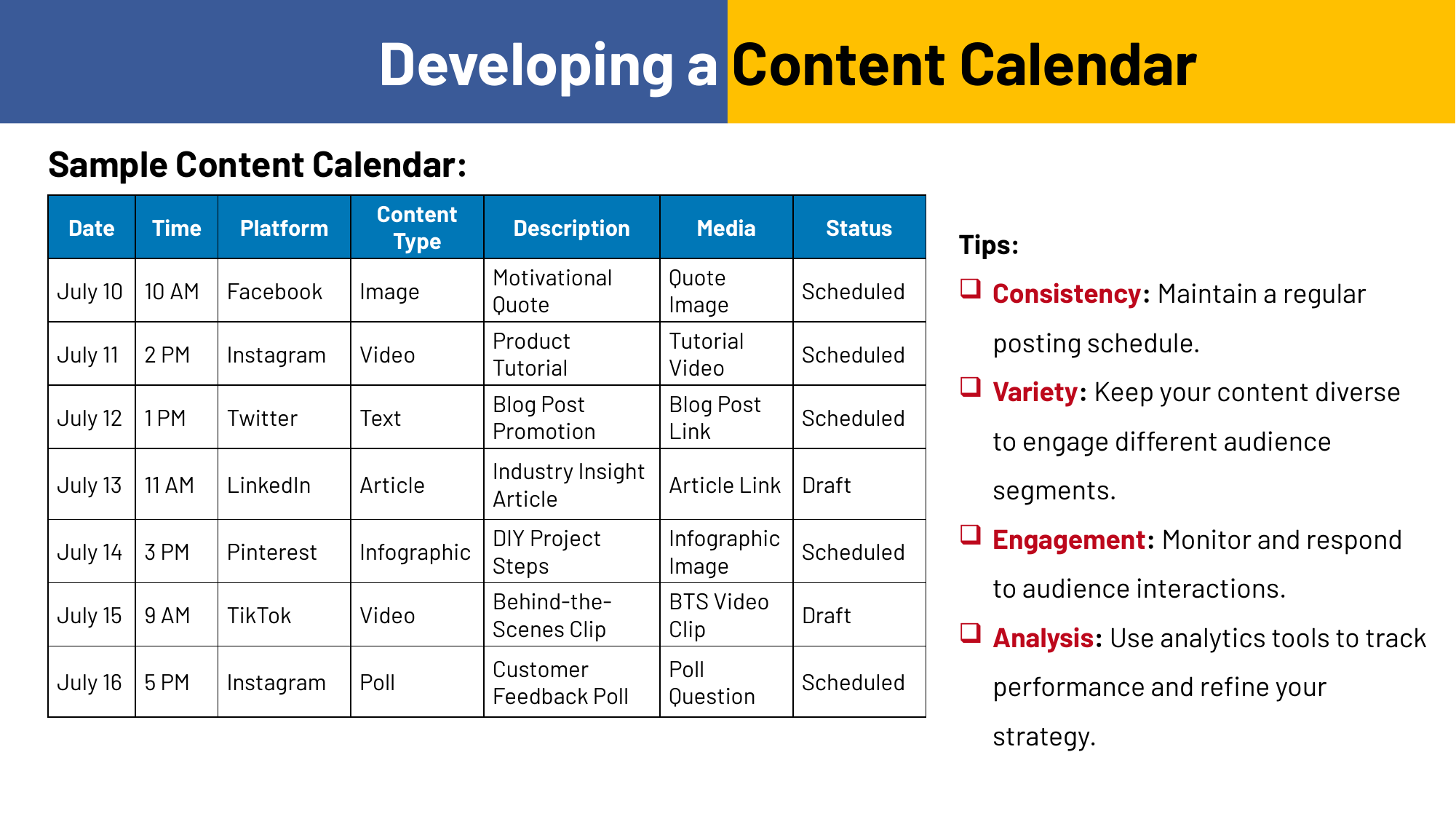

Developing a Content Calendar
Sample Content Calendar:
| Date | Time | Platform | Content Type | Description | Media | Status |
| --- | --- | --- | --- | --- | --- | --- |
| July 10 | 10 AM | Facebook | Image | Motivational Quote | Quote Image | Scheduled |
| July 11 | 2 PM | Instagram | Video | Product Tutorial | Tutorial Video | Scheduled |
| July 12 | 1 PM | Twitter | Text | Blog Post Promotion | Blog Post Link | Scheduled |
| July 13 | 11 AM | LinkedIn | Article | Industry Insight Article | Article Link | Draft |
| July 14 | 3 PM | Pinterest | Infographic | DIY Project Steps | Infographic Image | Scheduled |
| July 15 | 9 AM | TikTok | Video | Behind-the-Scenes Clip | BTS Video Clip | Draft |
| July 16 | 5 PM | Instagram | Poll | Customer Feedback Poll | Poll Question | Scheduled |
Tips:
Consistency: Maintain a regular posting schedule.
Variety: Keep your content diverse to engage different audience segments.
Engagement: Monitor and respond to audience interactions.
Analysis: Use analytics tools to track performance and refine your strategy.